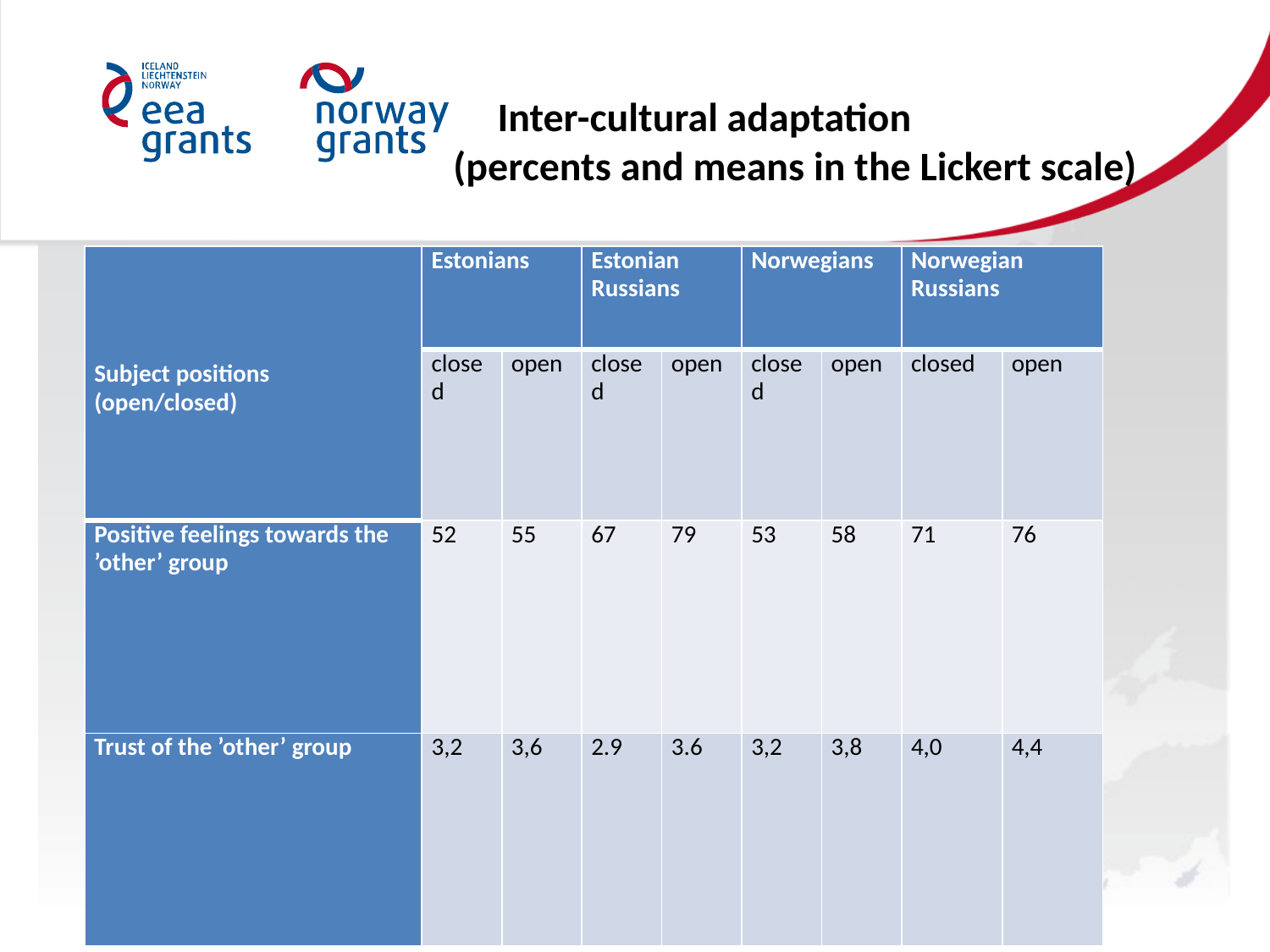

# Inter-cultural adaptation (percents and means in the Lickert scale)
| Subject positions (open/closed) | Estonians |  | Estonian Russians |  | Norwegians |  | Norwegian Russians |  |
| --- | --- | --- | --- | --- | --- | --- | --- | --- |
|  | closed | open | closed | open | closed | open | closed | open |
| Positive feelings towards the ’other’ group | 52 | 55 | 67 | 79 | 53 | 58 | 71 | 76 |
| Trust of the ’other’ group | 3,2 | 3,6 | 2.9 | 3.6 | 3,2 | 3,8 | 4,0 | 4,4 |